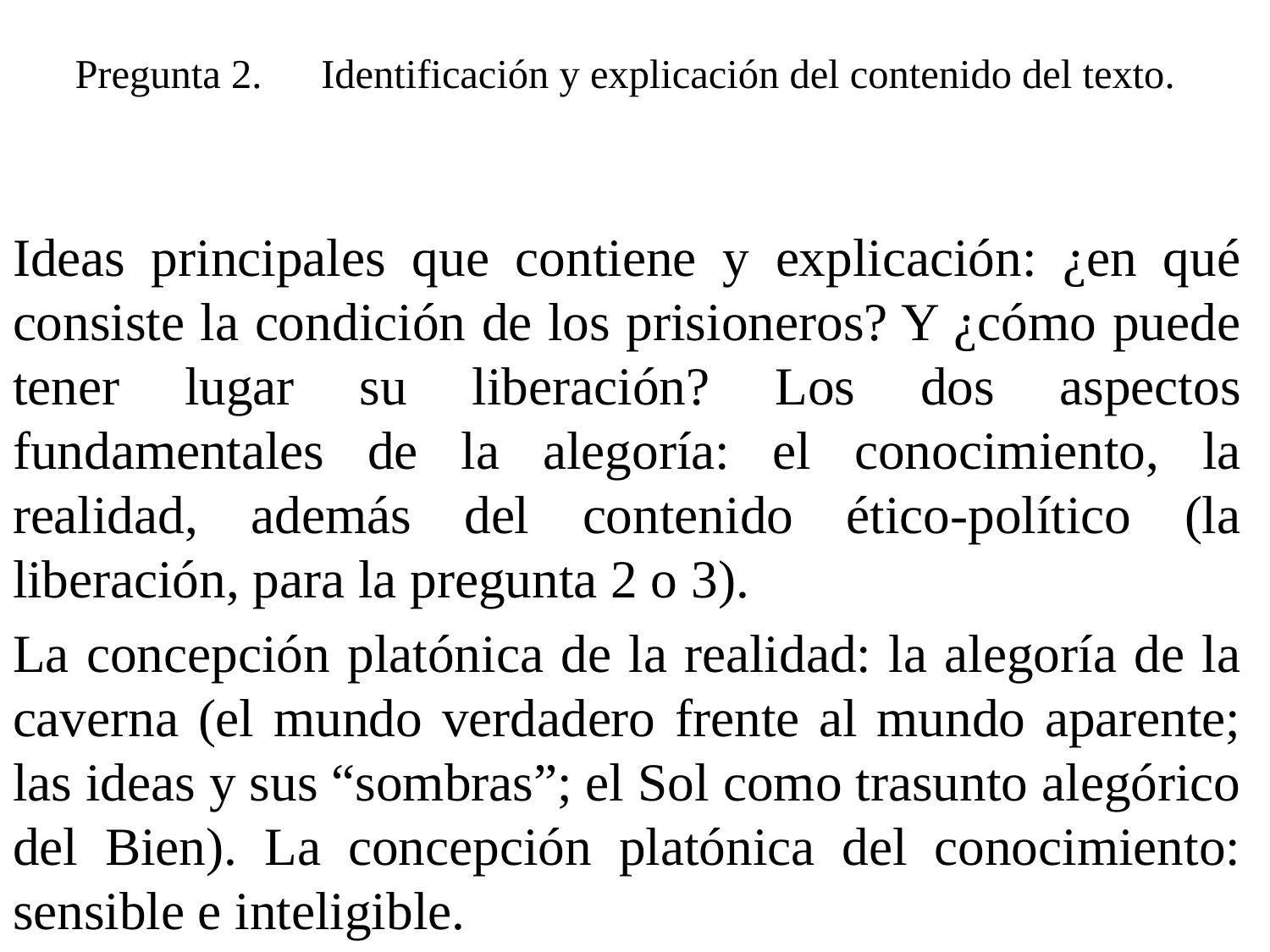

# Pregunta 2.	Identificación y explicación del contenido del texto.
Ideas principales que contiene y explicación: ¿en qué consiste la condición de los prisioneros? Y ¿cómo puede tener lugar su liberación? Los dos aspectos fundamentales de la alegoría: el conocimiento, la realidad, además del contenido ético-político (la liberación, para la pregunta 2 o 3).
La concepción platónica de la realidad: la alegoría de la caverna (el mundo verdadero frente al mundo aparente; las ideas y sus “sombras”; el Sol como trasunto alegórico del Bien). La concepción platónica del conocimiento: sensible e inteligible.